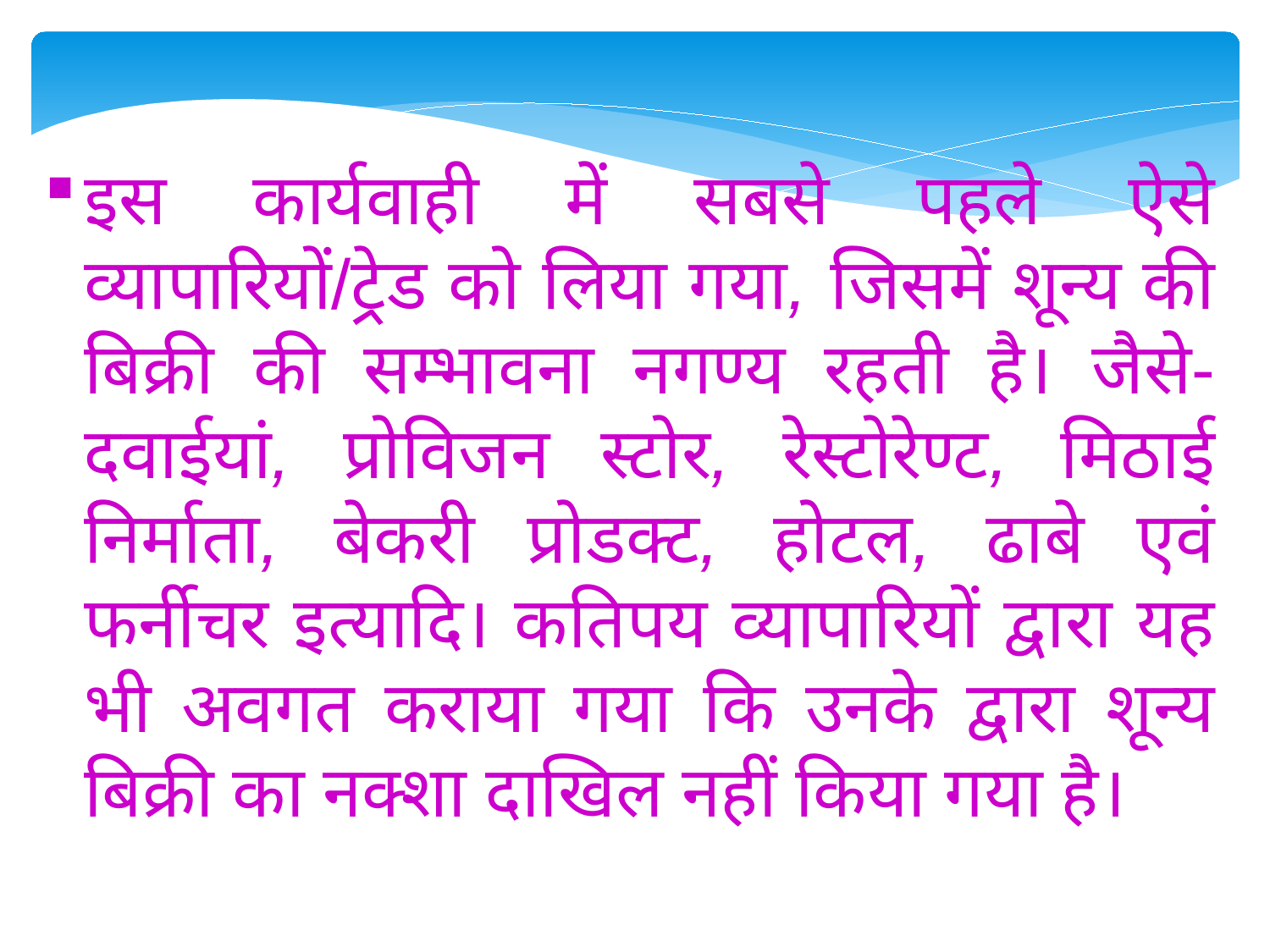

इस कार्यवाही में सबसे पहले ऐसे व्यापारियों/ट्रेड को लिया गया, जिसमें शून्य की बिक्री की सम्भावना नगण्य रहती है। जैसे- दवाईयां, प्रोविजन स्टोर, रेस्टोरेण्ट, मिठाई निर्माता, बेकरी प्रोडक्ट, होटल, ढाबे एवं फर्नीचर इत्यादि। कतिपय व्यापारियों द्वारा यह भी अवगत कराया गया कि उनके द्वारा शून्य बिक्री का नक्शा दाखिल नहीं किया गया है।